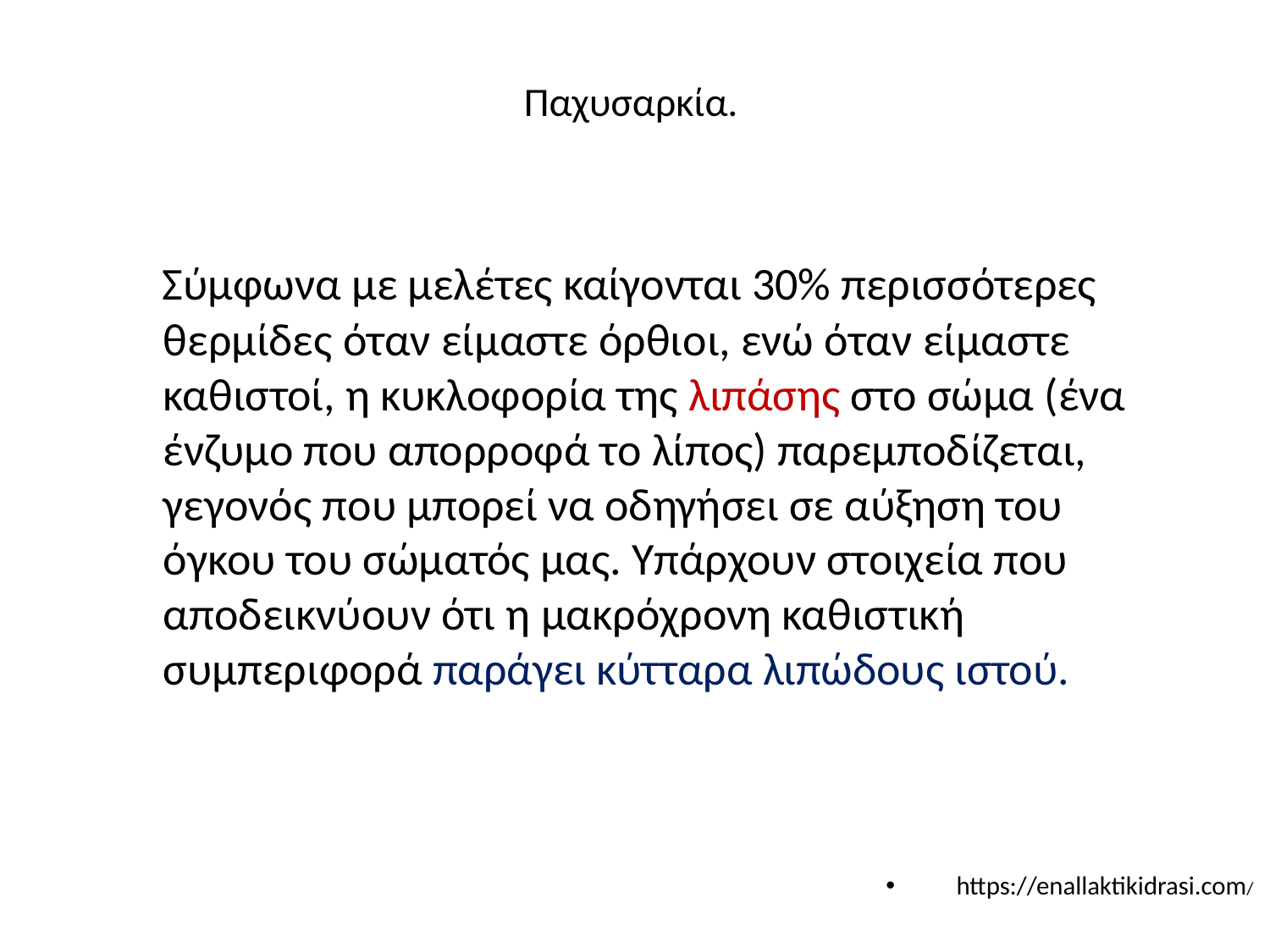

# Παχυσαρκία.

              Σύμφωνα με μελέτες καίγονται 30% περισσότερες θερμίδες όταν είμαστε όρθιοι, ενώ όταν είμαστε καθιστοί, η κυκλοφορία της λιπάσης στο σώμα (ένα ένζυμο που απορροφά το λίπος) παρεμποδίζεται, γεγονός που μπορεί να οδηγήσει σε αύξηση του όγκου του σώματός μας. Υπάρχουν στοιχεία που αποδεικνύουν ότι η μακρόχρονη καθιστική συμπεριφορά παράγει κύτταρα λιπώδους ιστού.

https://enallaktikidrasi.com/